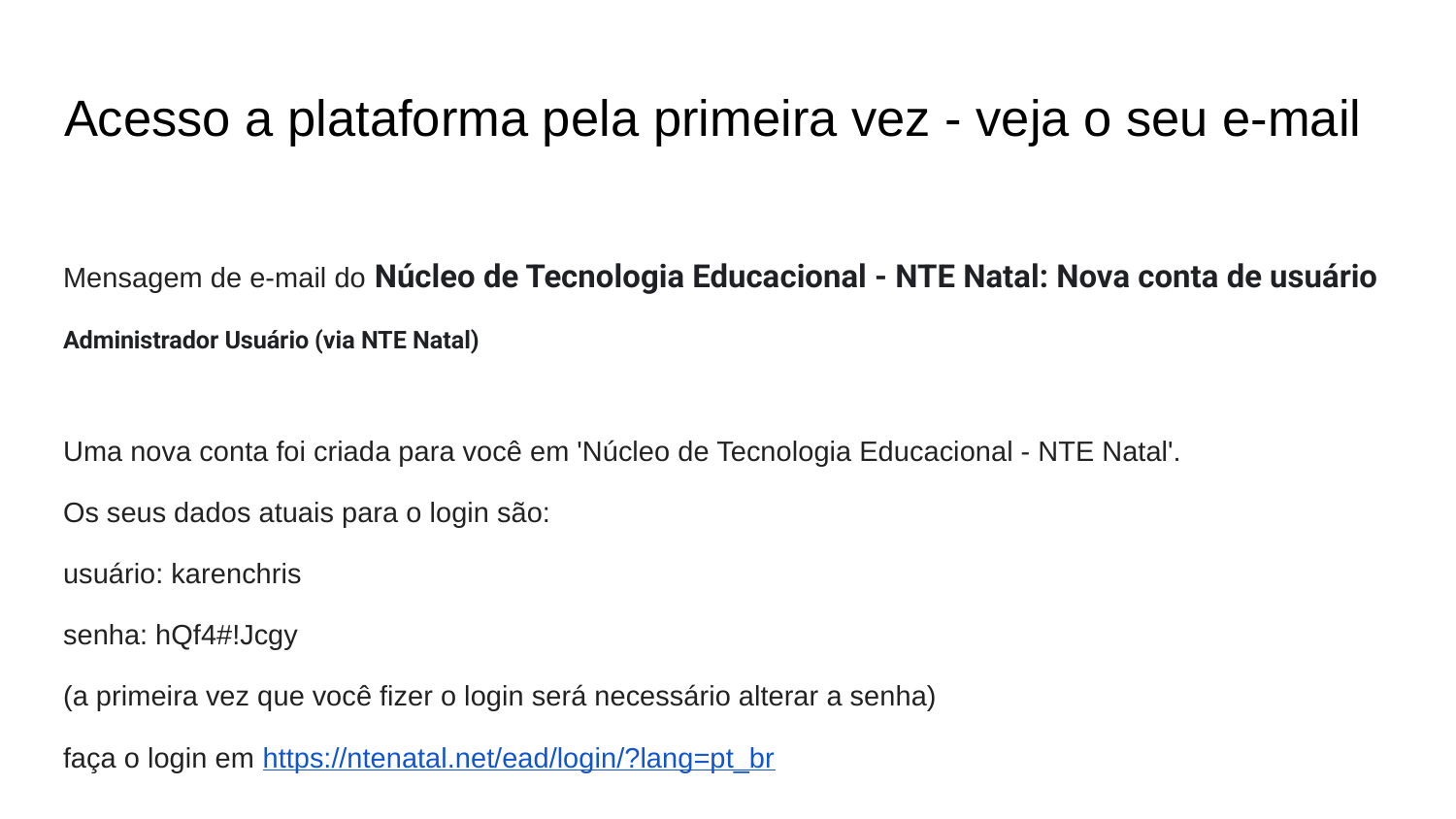

|  |
| --- |
# Acesso a plataforma pela primeira vez - veja o seu e-mail

Mensagem de e-mail do Núcleo de Tecnologia Educacional - NTE Natal: Nova conta de usuário
Administrador Usuário (via NTE Natal)

Uma nova conta foi criada para você em 'Núcleo de Tecnologia Educacional - NTE Natal'.
Os seus dados atuais para o login são:
usuário: karenchris
senha: hQf4#!Jcgy
(a primeira vez que você fizer o login será necessário alterar a senha)
faça o login em https://ntenatal.net/ead/login/?lang=pt_br